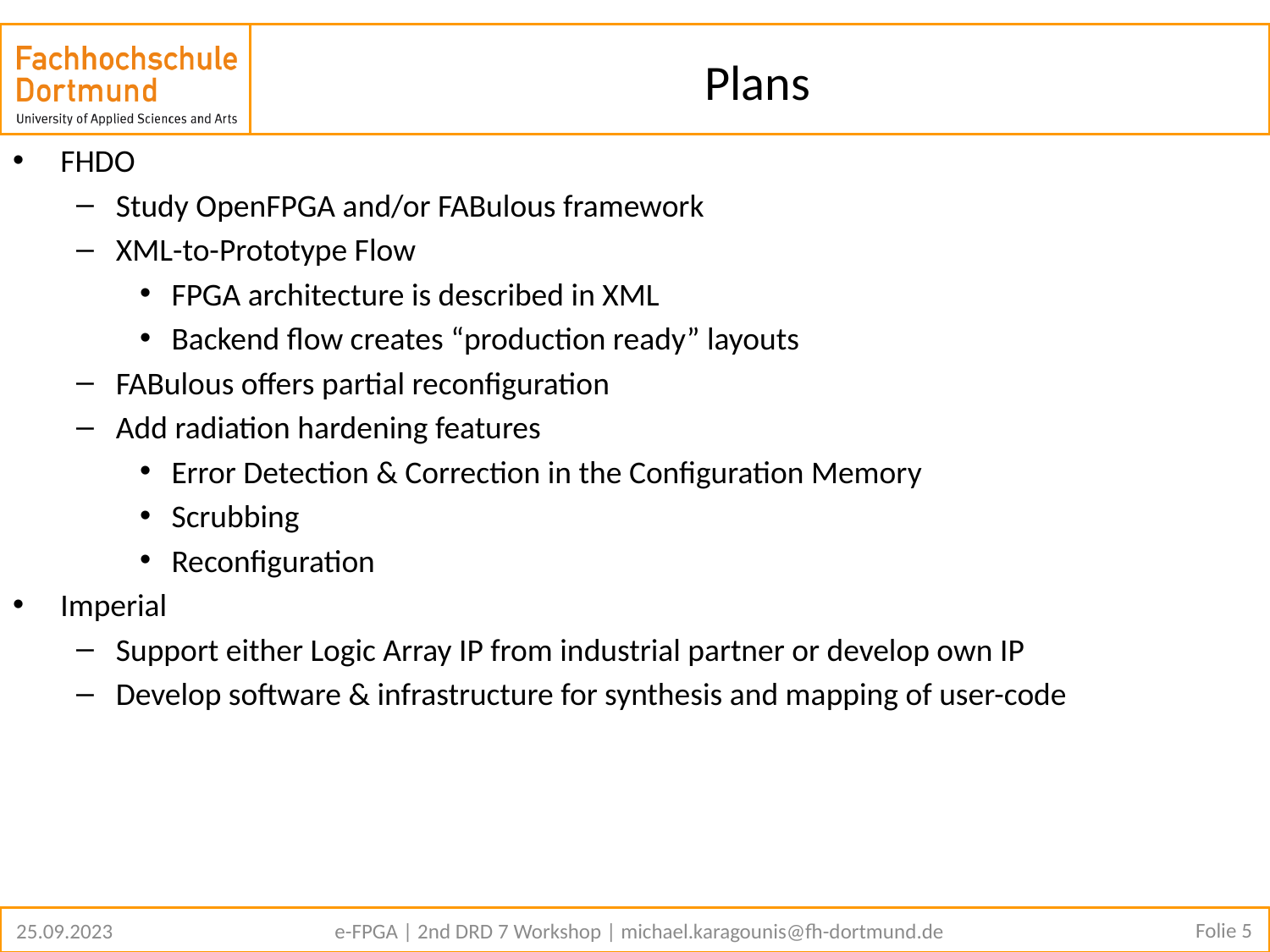

# Plans
FHDO
Study OpenFPGA and/or FABulous framework
XML-to-Prototype Flow
FPGA architecture is described in XML
Backend flow creates “production ready” layouts
FABulous offers partial reconfiguration
Add radiation hardening features
Error Detection & Correction in the Configuration Memory
Scrubbing
Reconfiguration
Imperial
Support either Logic Array IP from industrial partner or develop own IP
Develop software & infrastructure for synthesis and mapping of user-code
Folie 5
25.09.2023
e-FPGA | 2nd DRD 7 Workshop | michael.karagounis@fh-dortmund.de